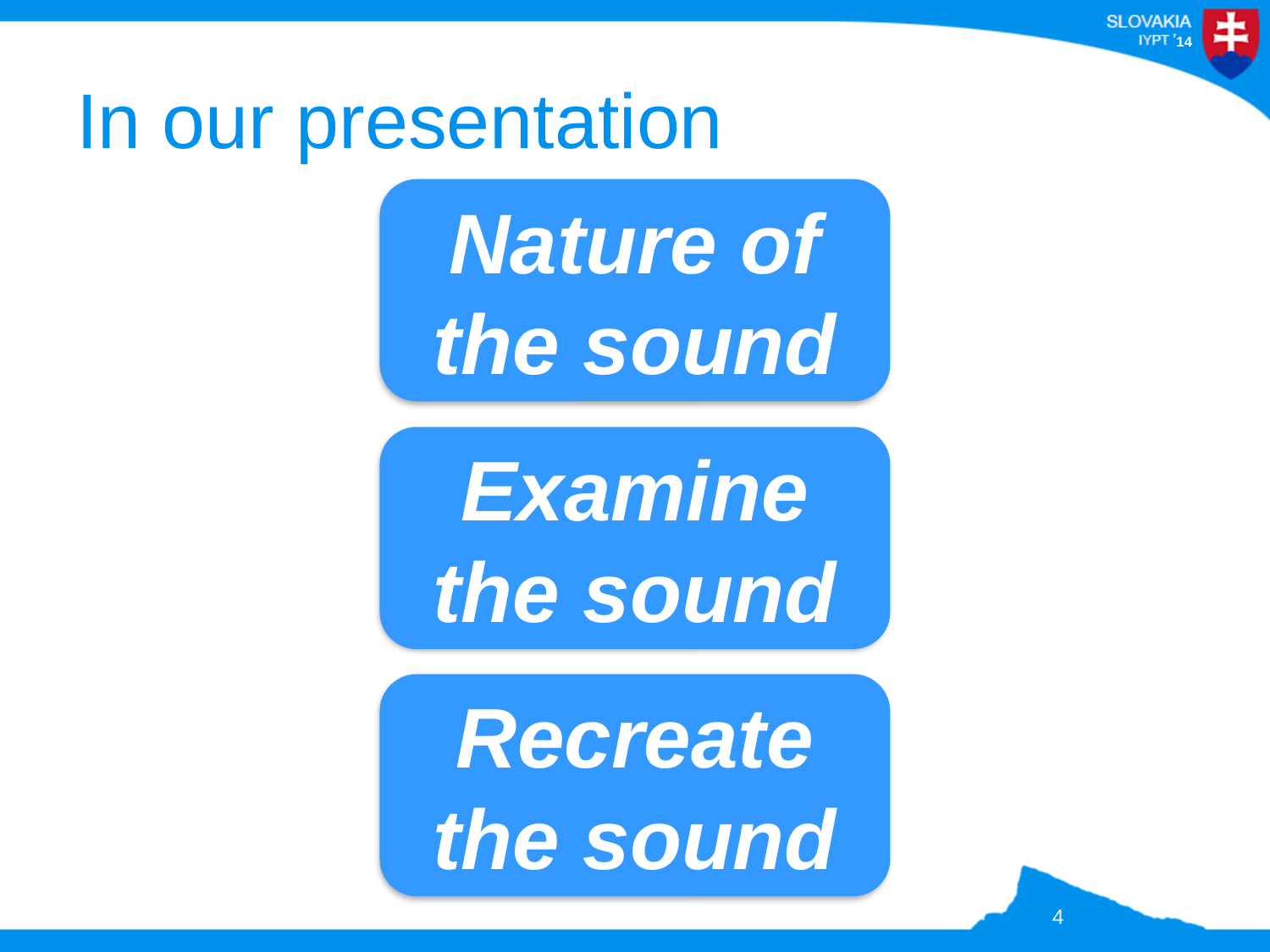

# In our presentation
Nature of the sound

Examine the sound
Recreate the sound
4